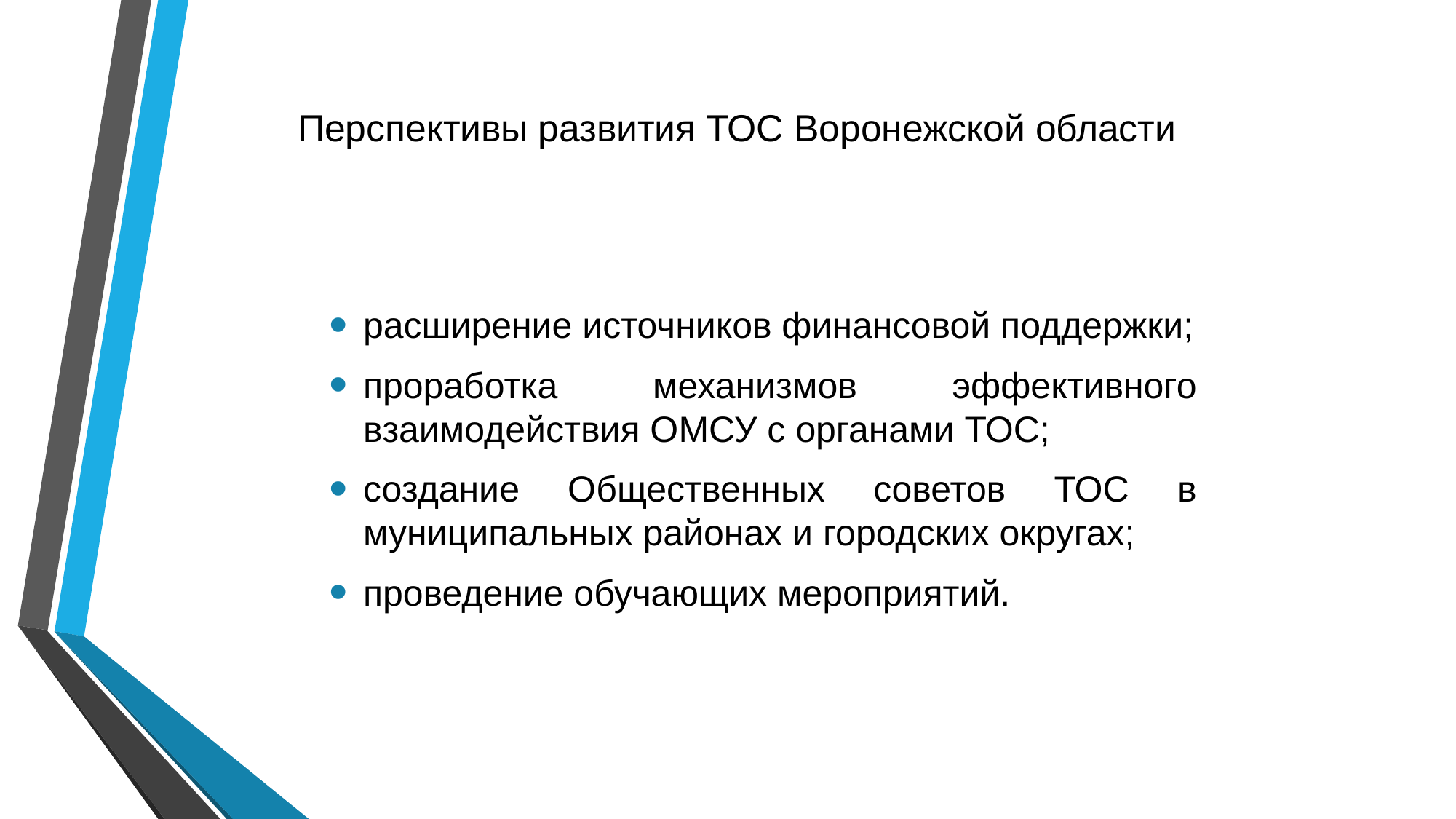

# Перспективы развития ТОС Воронежской области
расширение источников финансовой поддержки;
проработка механизмов эффективного взаимодействия ОМСУ с органами ТОС;
создание Общественных советов ТОС в муниципальных районах и городских округах;
проведение обучающих мероприятий.